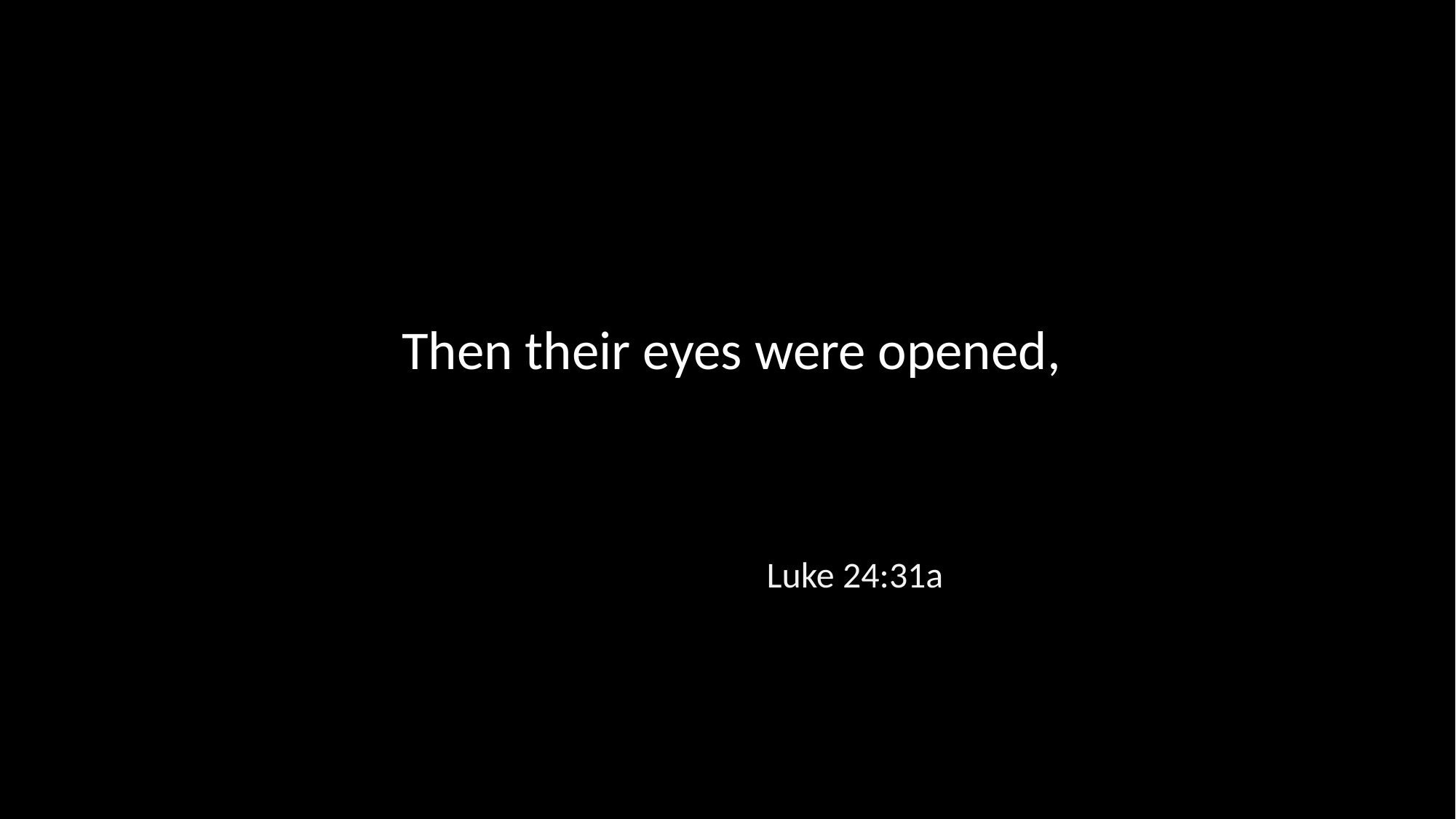

Then their eyes were opened,
Luke 24:31a